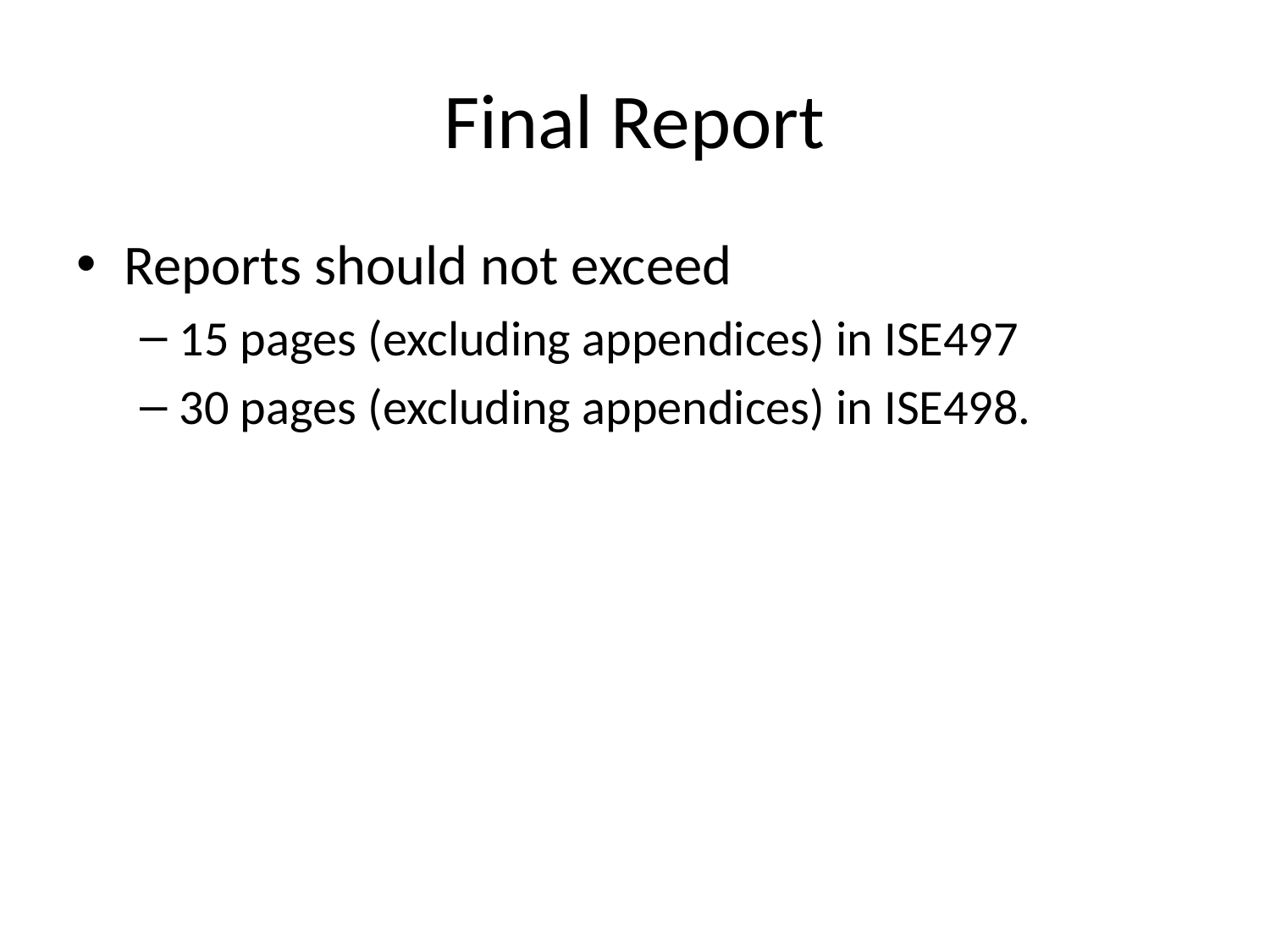

# Final Report
Reports should not exceed
15 pages (excluding appendices) in ISE497
30 pages (excluding appendices) in ISE498.